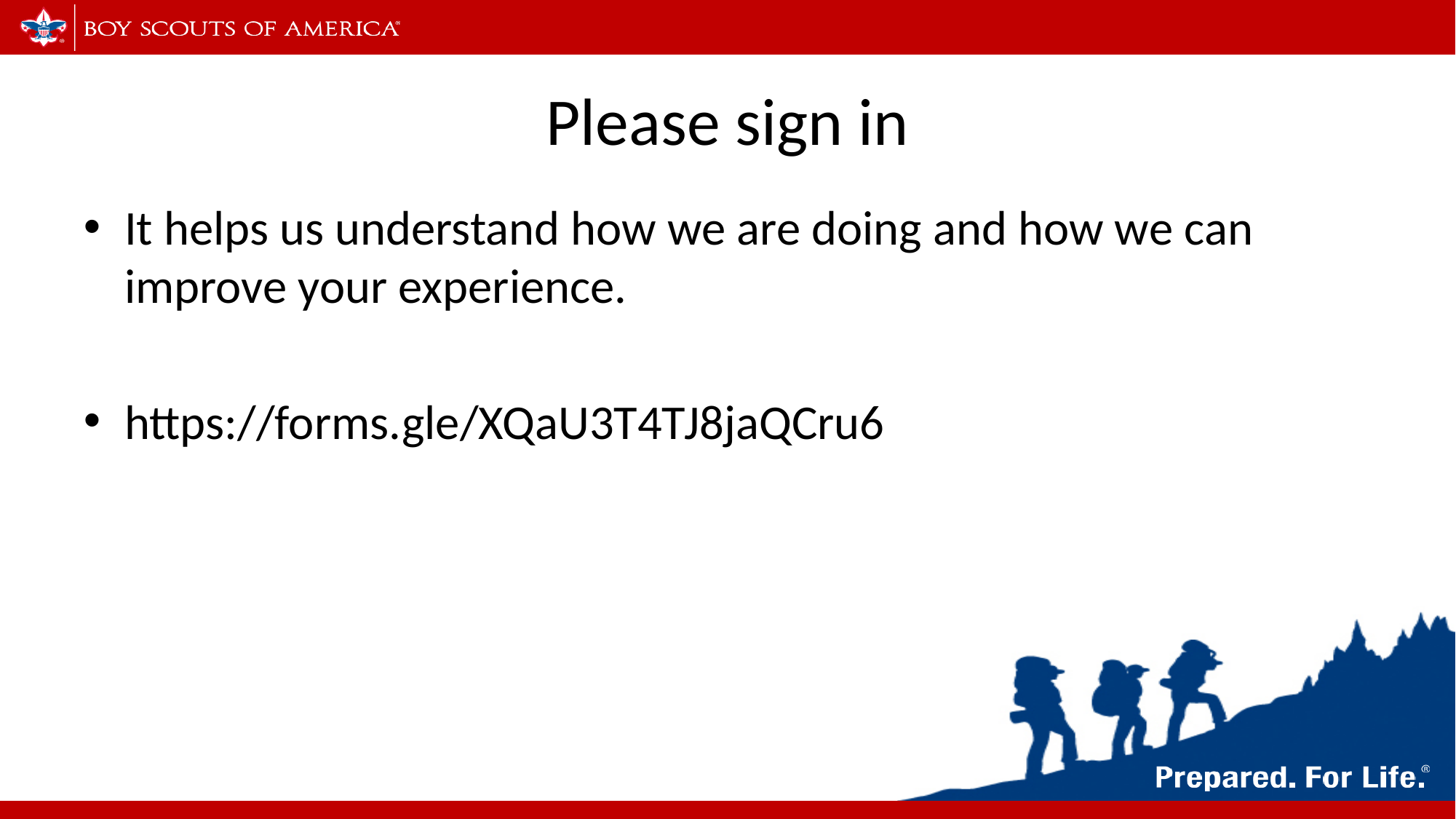

# Please sign in
It helps us understand how we are doing and how we can improve your experience.

https://forms.gle/XQaU3T4TJ8jaQCru6